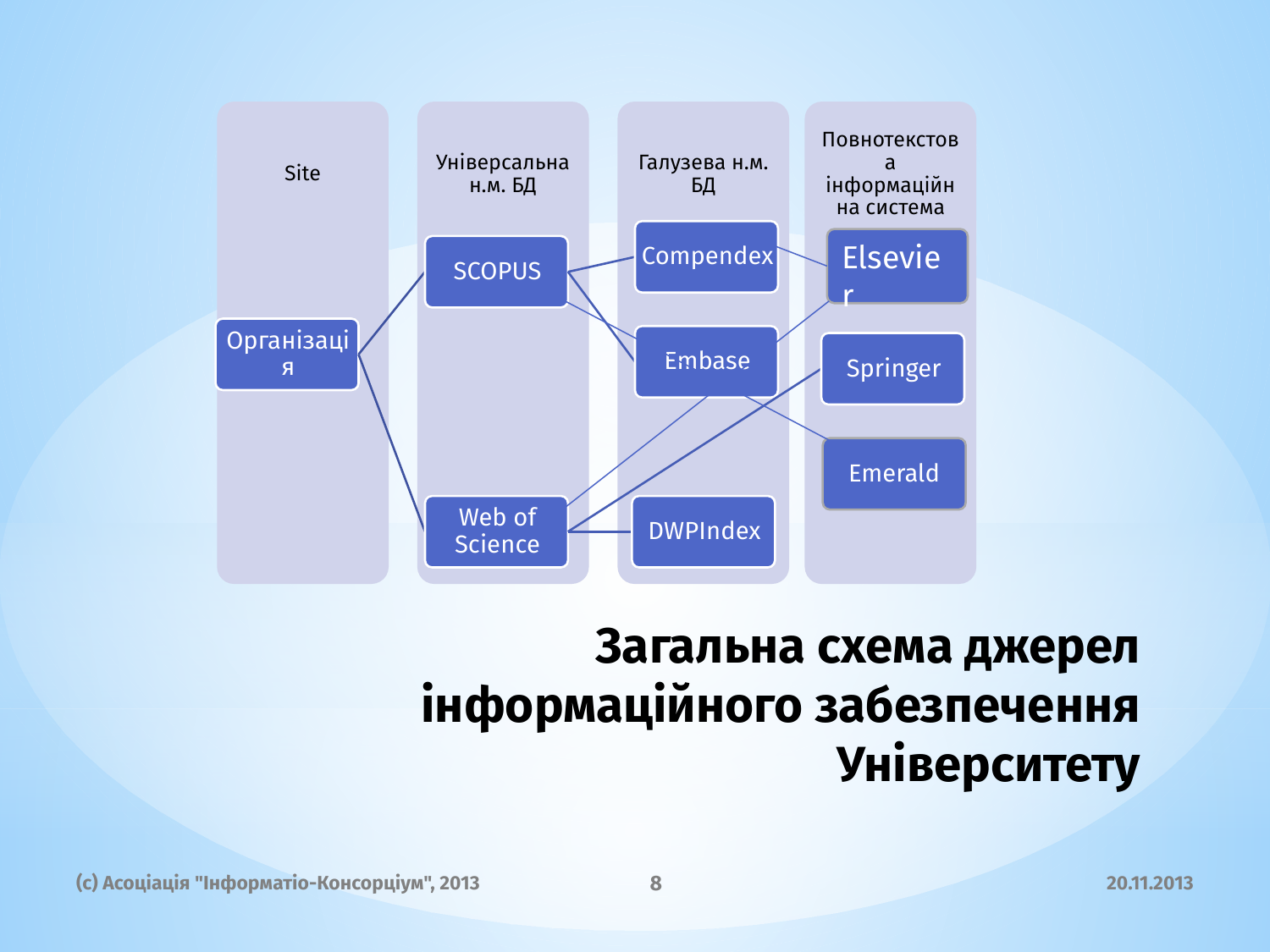

Повнотекстова інформаційнна система
Галузева н.м. БД
Універсальна н.м. БД
Site
Організація

SCOPUS

Compendex

Embase

Web of Science

Springer

DWPIndex
Elsevier

Emerald
# Загальна схема джерел інформаційного забезпечення Університету
(c) Асоціація "Інформатіо-Консорціум", 2013
8
20.11.2013